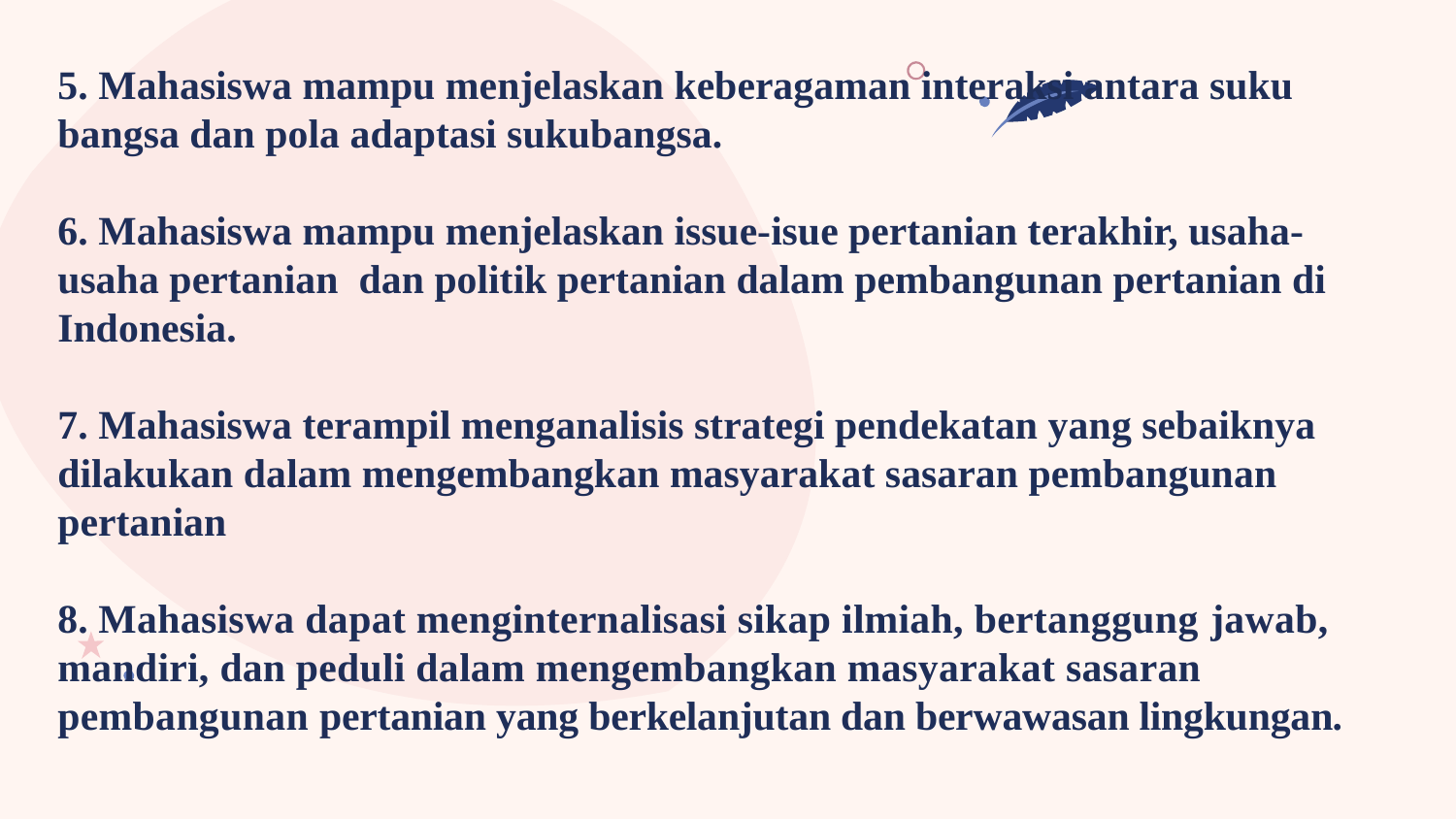

5. Mahasiswa mampu menjelaskan keberagaman interaksi antara suku bangsa dan pola adaptasi sukubangsa.

6. Mahasiswa mampu menjelaskan issue-isue pertanian terakhir, usaha-usaha pertanian  dan politik pertanian dalam pembangunan pertanian di Indonesia.

7. Mahasiswa terampil menganalisis strategi pendekatan yang sebaiknya dilakukan dalam mengembangkan masyarakat sasaran pembangunan pertanian

8. Mahasiswa dapat menginternalisasi sikap ilmiah, bertanggung jawab, mandiri, dan peduli dalam mengembangkan masyarakat sasaran pembangunan pertanian yang berkelanjutan dan berwawasan lingkungan.